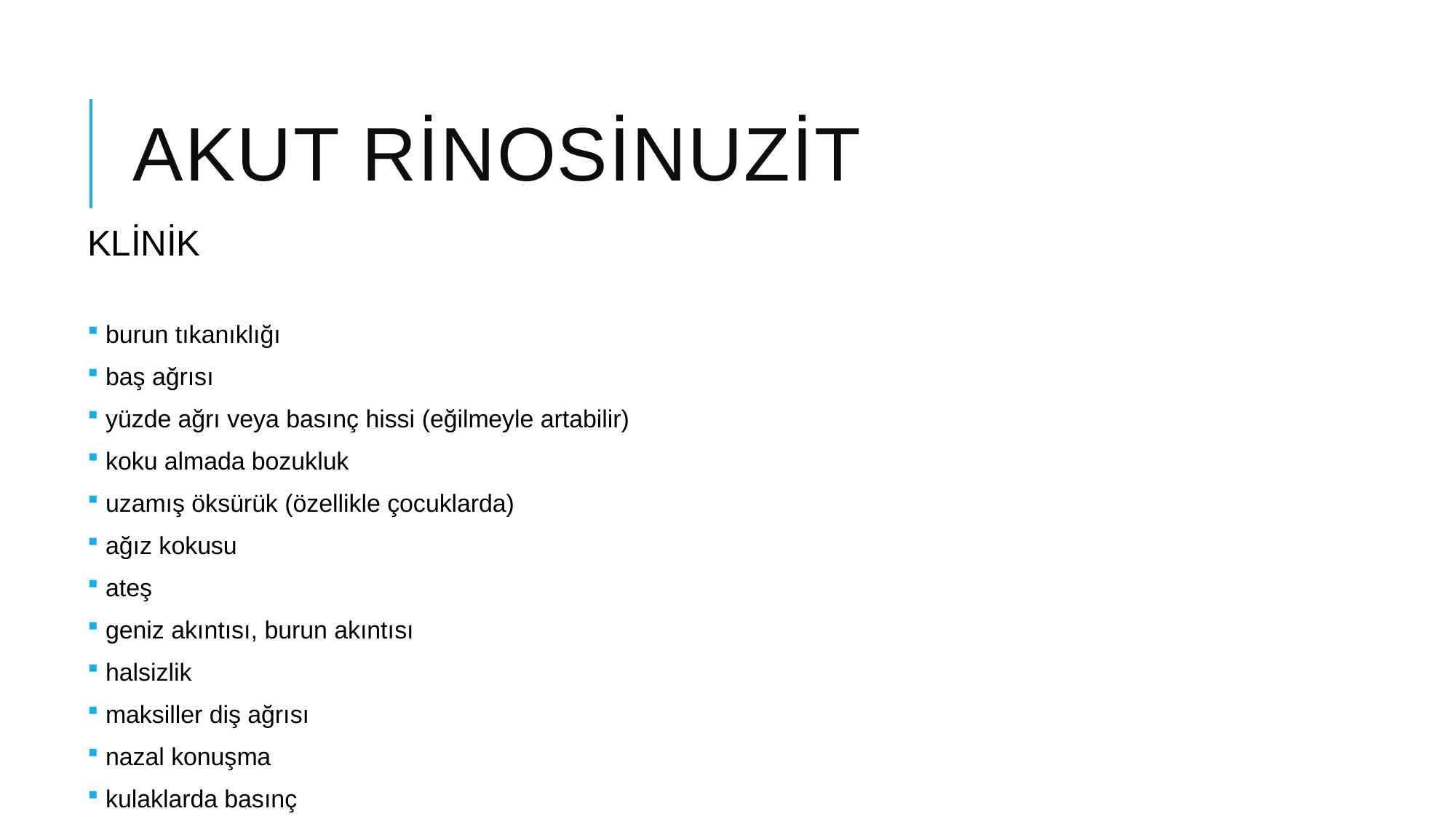

# AKUT RİNOSİNUZİT
KLİNİK

 burun tıkanıklığı
 baş ağrısı
 yüzde ağrı veya basınç hissi (eğilmeyle artabilir)
 koku almada bozukluk
 uzamış öksürük (özellikle çocuklarda)
 ağız kokusu
 ateş
 geniz akıntısı, burun akıntısı
 halsizlik
 maksiller diş ağrısı
 nazal konuşma
 kulaklarda basınç